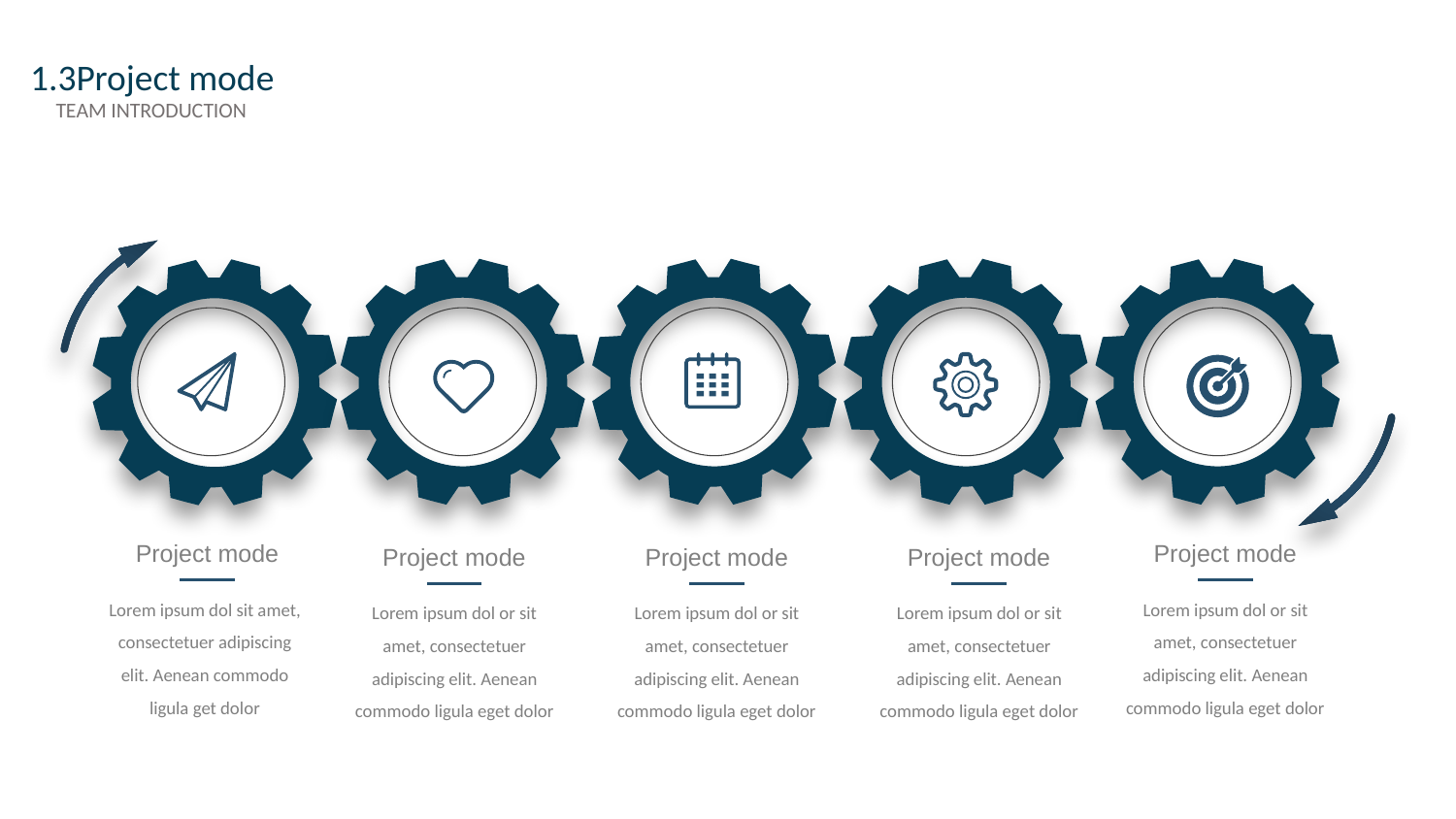

1.3Project mode
TEAM INTRODUCTION

Project mode
Lorem ipsum dol sit amet, consectetuer adipiscing elit. Aenean commodo ligula get dolor
Project mode
Lorem ipsum dol or sit amet, consectetuer adipiscing elit. Aenean commodo ligula eget dolor
Project mode
Lorem ipsum dol or sit amet, consectetuer adipiscing elit. Aenean commodo ligula eget dolor
Project mode
Lorem ipsum dol or sit amet, consectetuer adipiscing elit. Aenean commodo ligula eget dolor
Project mode
Lorem ipsum dol or sit amet, consectetuer adipiscing elit. Aenean commodo ligula eget dolor